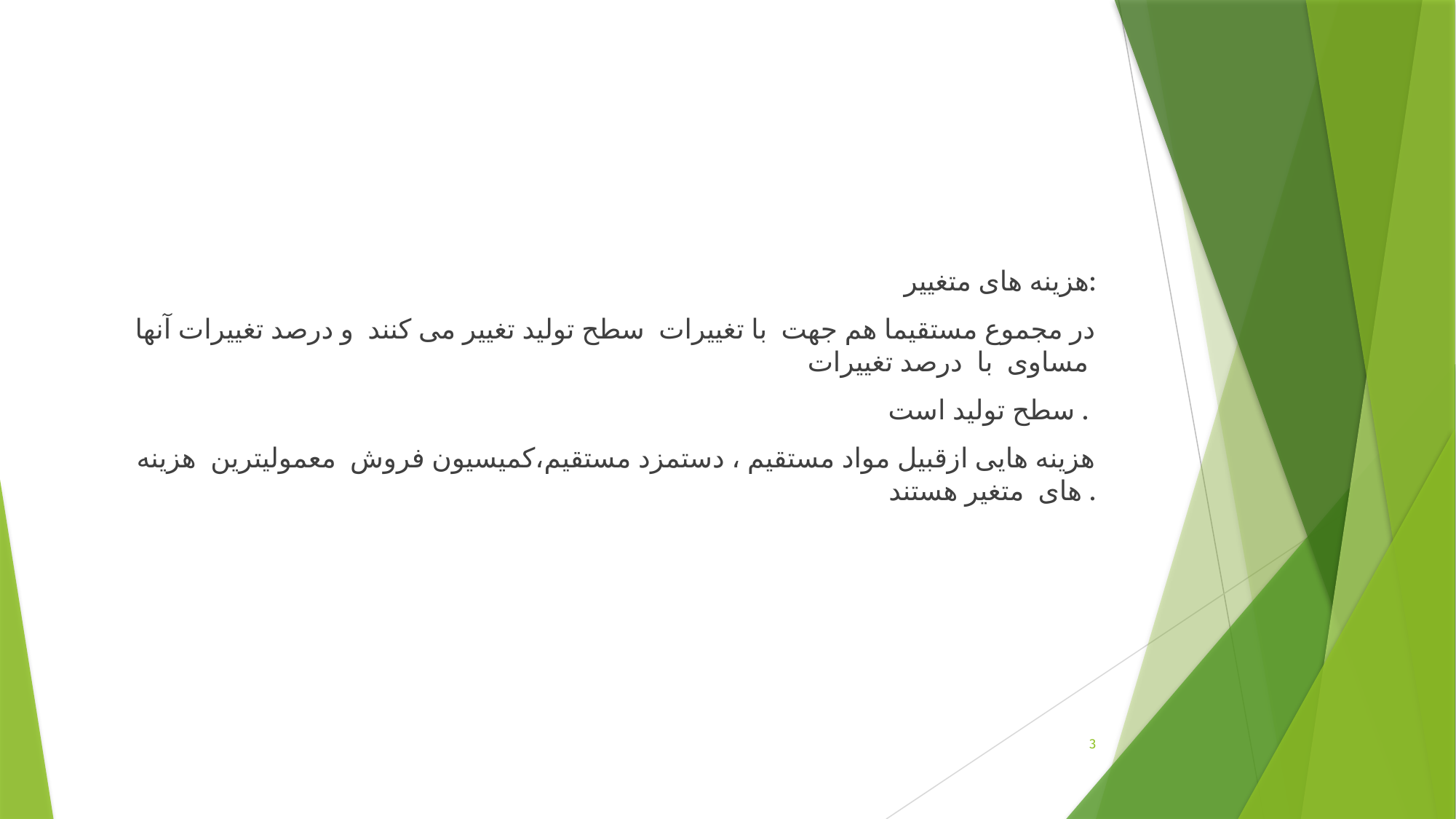

هزینه های متغییر:
 در مجموع مستقیما هم جهت  با تغییرات  سطح تولید تغییر می کنند  و درصد تغییرات آنها مساوی  با  درصد تغییرات
سطح تولید است .
هزینه هایی ازقبیل مواد مستقیم ، دستمزد مستقیم،کمیسیون فروش  معمولیترین  هزینه های  متغیر هستند .

3